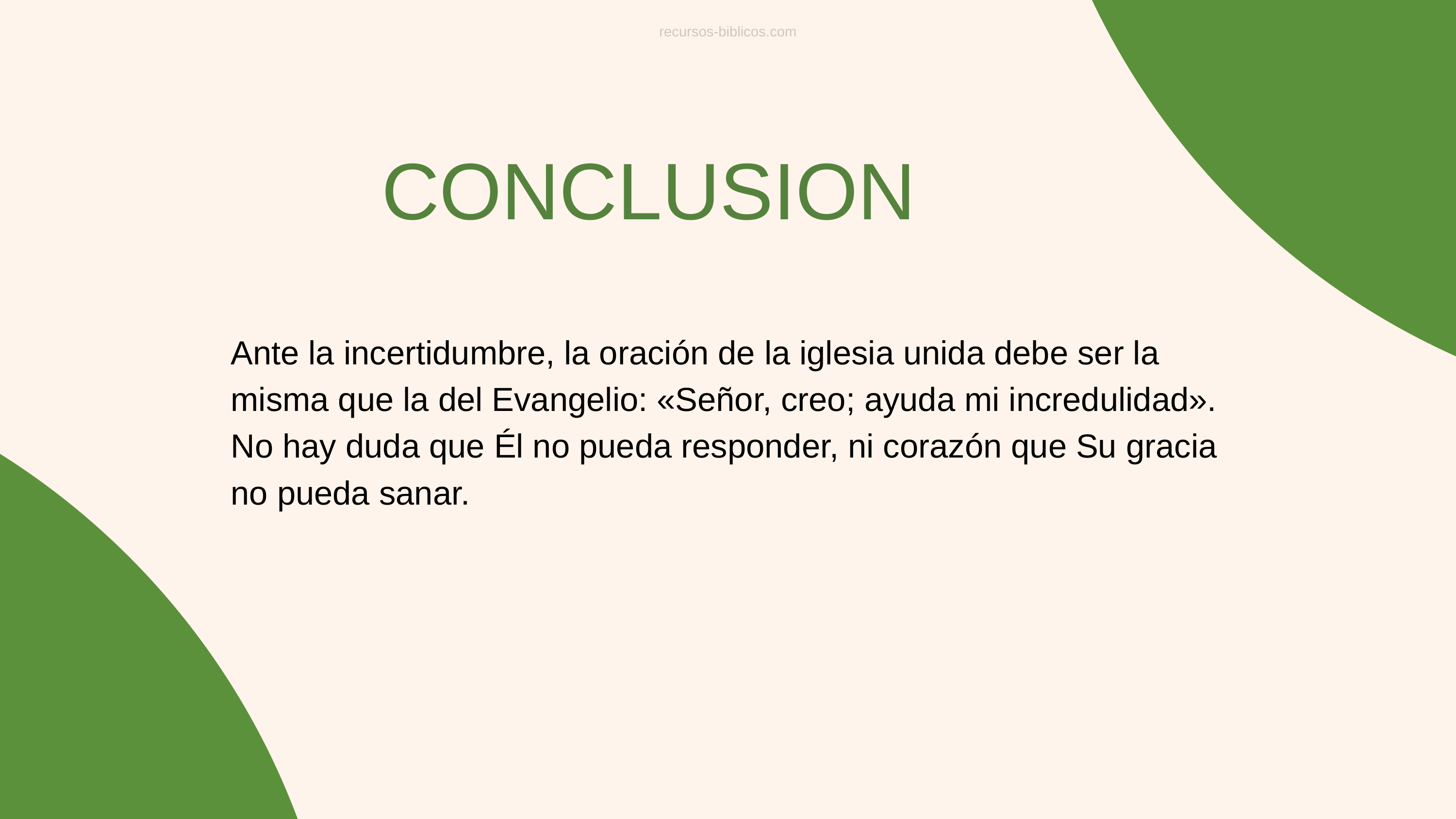

recursos-biblicos.com
CONCLUSION
Ante la incertidumbre, la oración de la iglesia unida debe ser la misma que la del Evangelio: «Señor, creo; ayuda mi incredulidad». No hay duda que Él no pueda responder, ni corazón que Su gracia no pueda sanar.